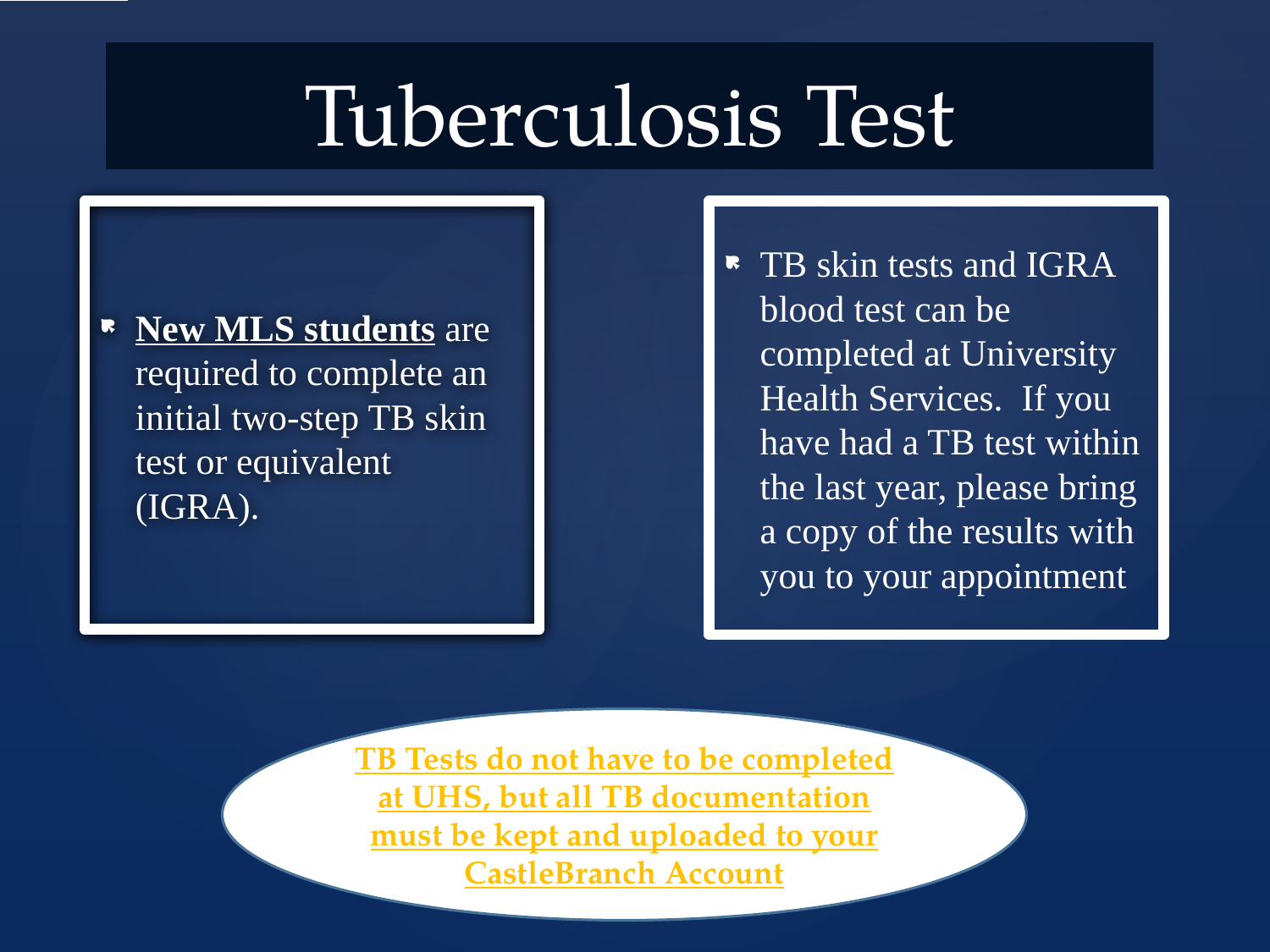

# Tuberculosis Test
New MLS students are required to complete an initial two-step TB skin test or equivalent (IGRA).
TB skin tests and IGRA blood test can be completed at University Health Services.  If you have had a TB test within the last year, please bring a copy of the results with you to your appointment
TB Tests do not have to be completed at UHS, but all TB documentation must be kept and uploaded to your CastleBranch Account